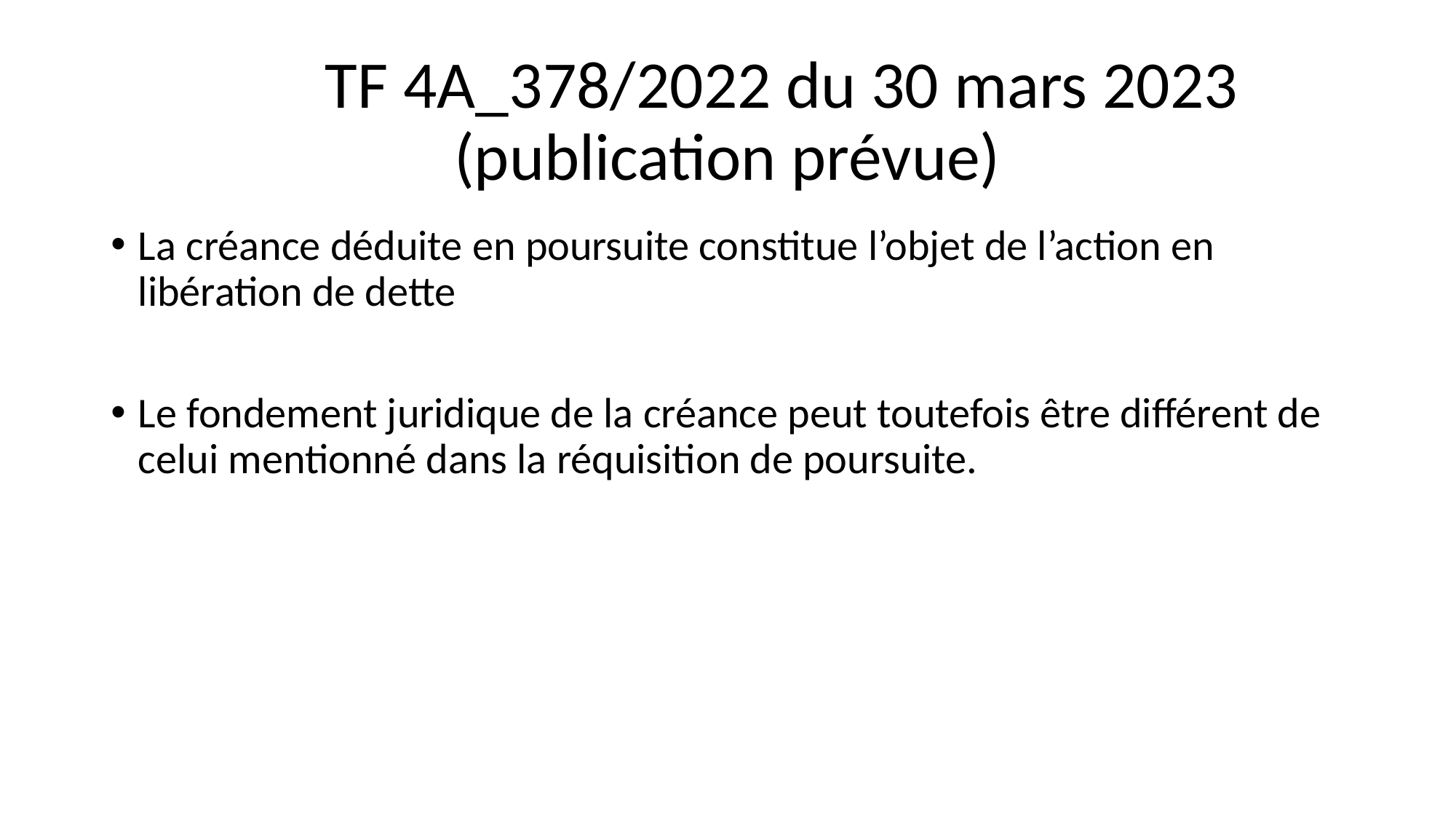

# TF 4A_378/2022 du 30 mars 2023 (publication prévue)
La créance déduite en poursuite constitue l’objet de l’action en libération de dette

Le fondement juridique de la créance peut toutefois être différent de celui mentionné dans la réquisition de poursuite.